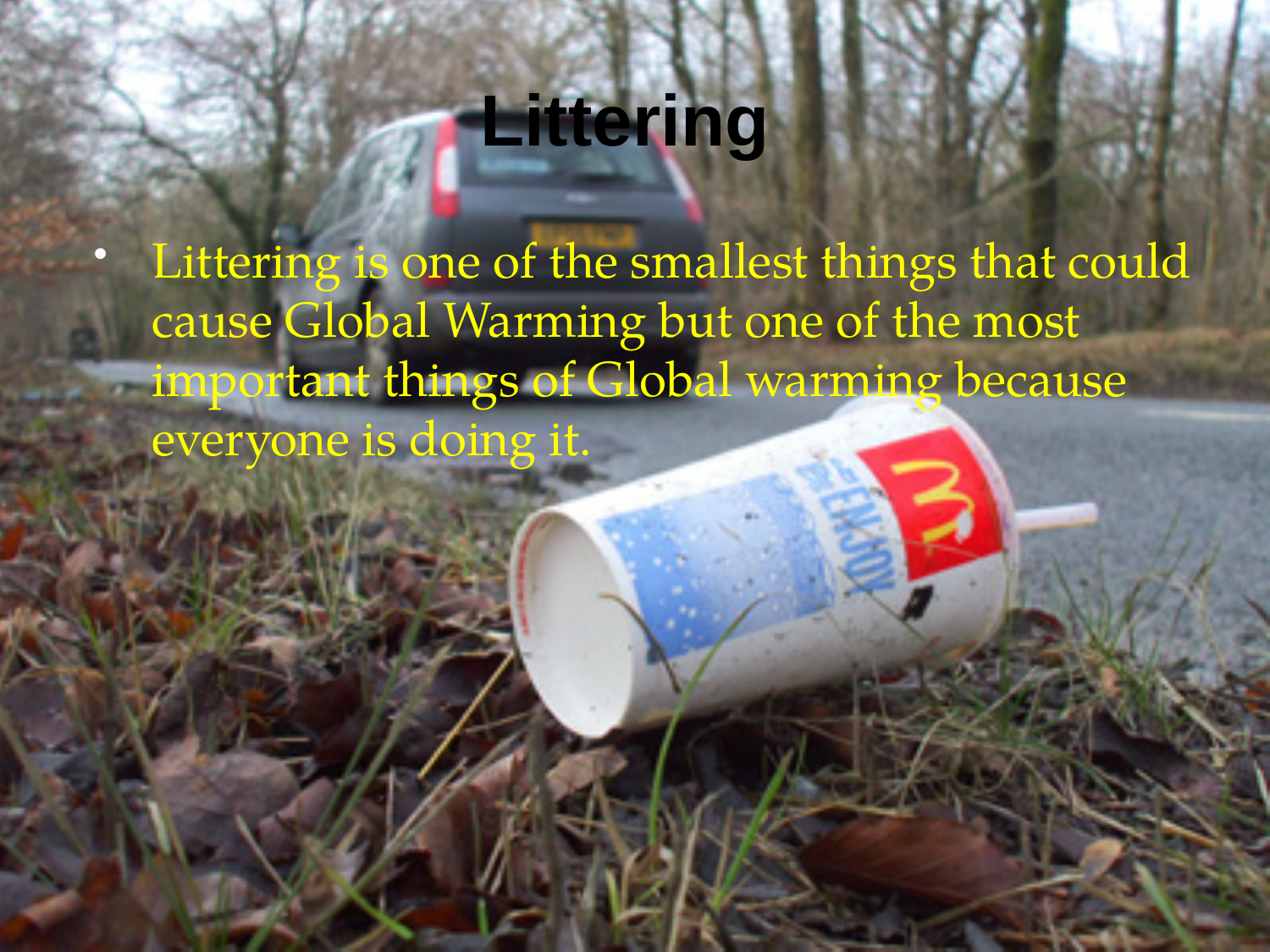

# Littering
Littering is one of the smallest things that could cause Global Warming but one of the most important things of Global warming because everyone is doing it.